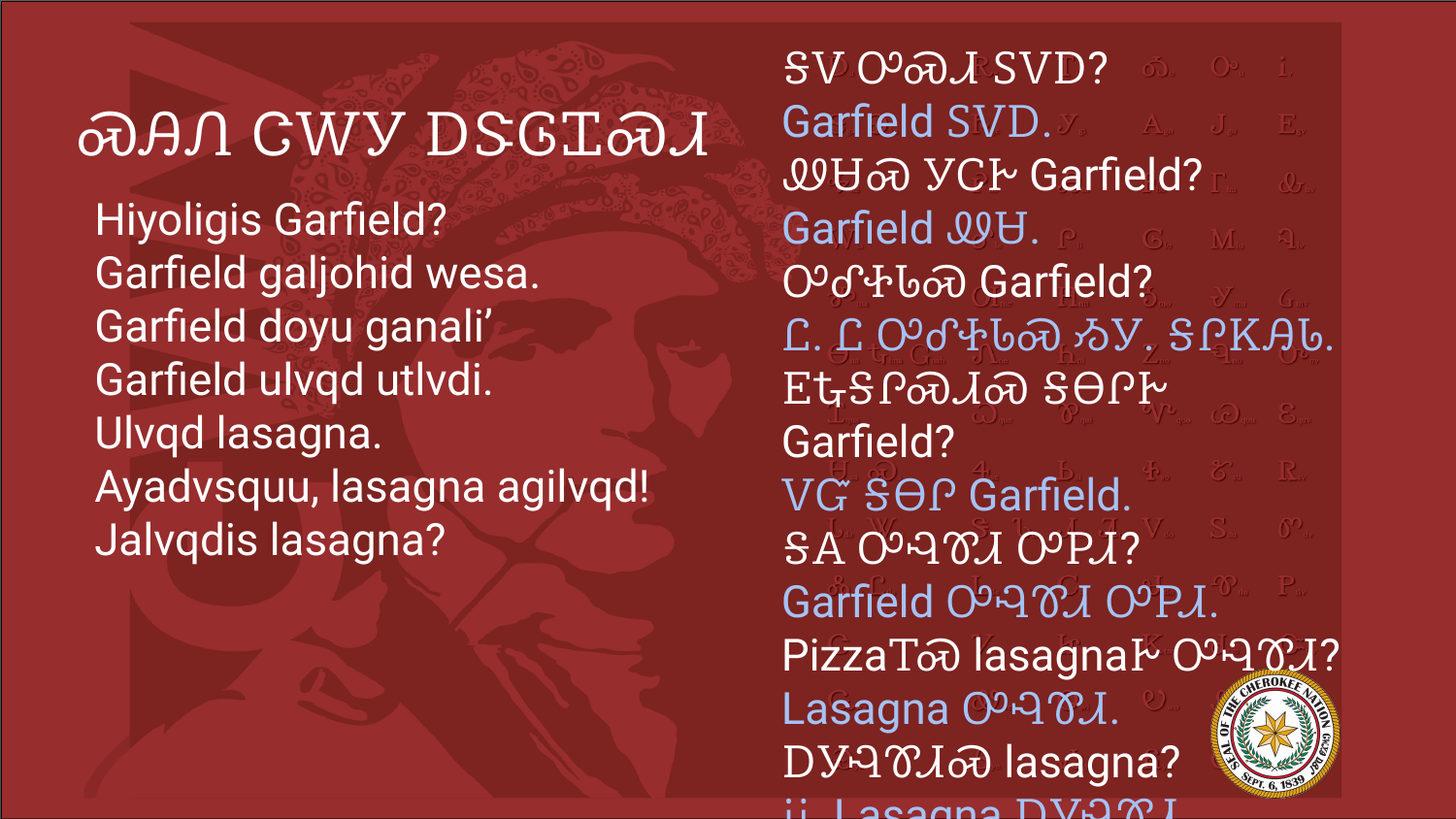

ᎦᏙ ᎤᏍᏗ ᏚᏙᎠ?
Garfield ᏚᏙᎠ.
ᏪᏌᏍ ᎩᏟᎨ Garfield?
Garfield ᏪᏌ.
ᎤᎴᏐᏓᏍ Garfield?
Ꮭ. Ꮭ ᎤᎴᏐᏓᏍ ᏱᎩ. ᎦᎵᏦᎯᏓ.
ᎬᎿᎦᎵᏍᏗᏍ ᎦᎾᎵᎨ Garfield?
ᏙᏳ ᎦᎾᎵ Garfield.
ᎦᎪ ᎤᎸᏈᏗ ᎤᏢᏗ?
Garfield ᎤᎸᏈᏗ ᎤᏢᏗ.
PizzaᎢᏍ lasagnaᎨ ᎤᎸᏈᏗ?
Lasagna ᎤᎸᏈᏗ.
ᎠᎩᎸᏈᏗᏍ lasagna?
ᎥᎥ. Lasagna ᎠᎩᎸᏈᏗ.

# ᏍᎯᏁ ᏣᎳᎩ ᎠᏕᎶᏆᏍᏗ
Hiyoligis Garfield?
Garfield galjohid wesa.
Garfield doyu ganali’
Garfield ulvqd utlvdi.
Ulvqd lasagna.
Ayadvsquu, lasagna agilvqd!
Jalvqdis lasagna?